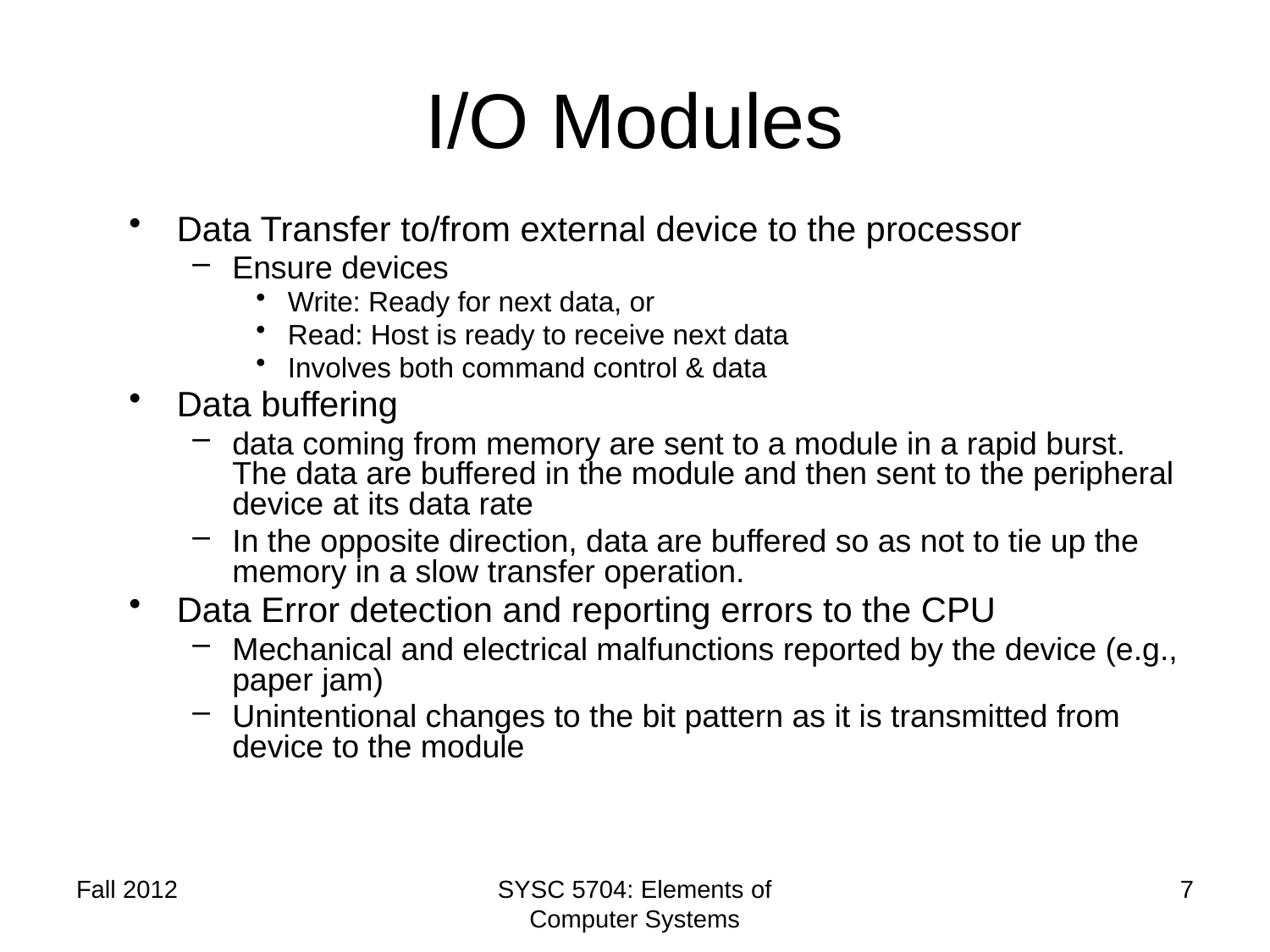

# I/O Modules

Data Transfer to/from external device to the processor
Ensure devices
Write: Ready for next data, or
Read: Host is ready to receive next data
Involves both command control & data
Data buffering
data coming from memory are sent to a module in a rapid burst. The data are buffered in the module and then sent to the peripheral device at its data rate
In the opposite direction, data are buffered so as not to tie up the memory in a slow transfer operation.
Data Error detection and reporting errors to the CPU
Mechanical and electrical malfunctions reported by the device (e.g., paper jam)
Unintentional changes to the bit pattern as it is transmitted from device to the module

Fall 2012
SYSC 5704: Elements of Computer Systems
7